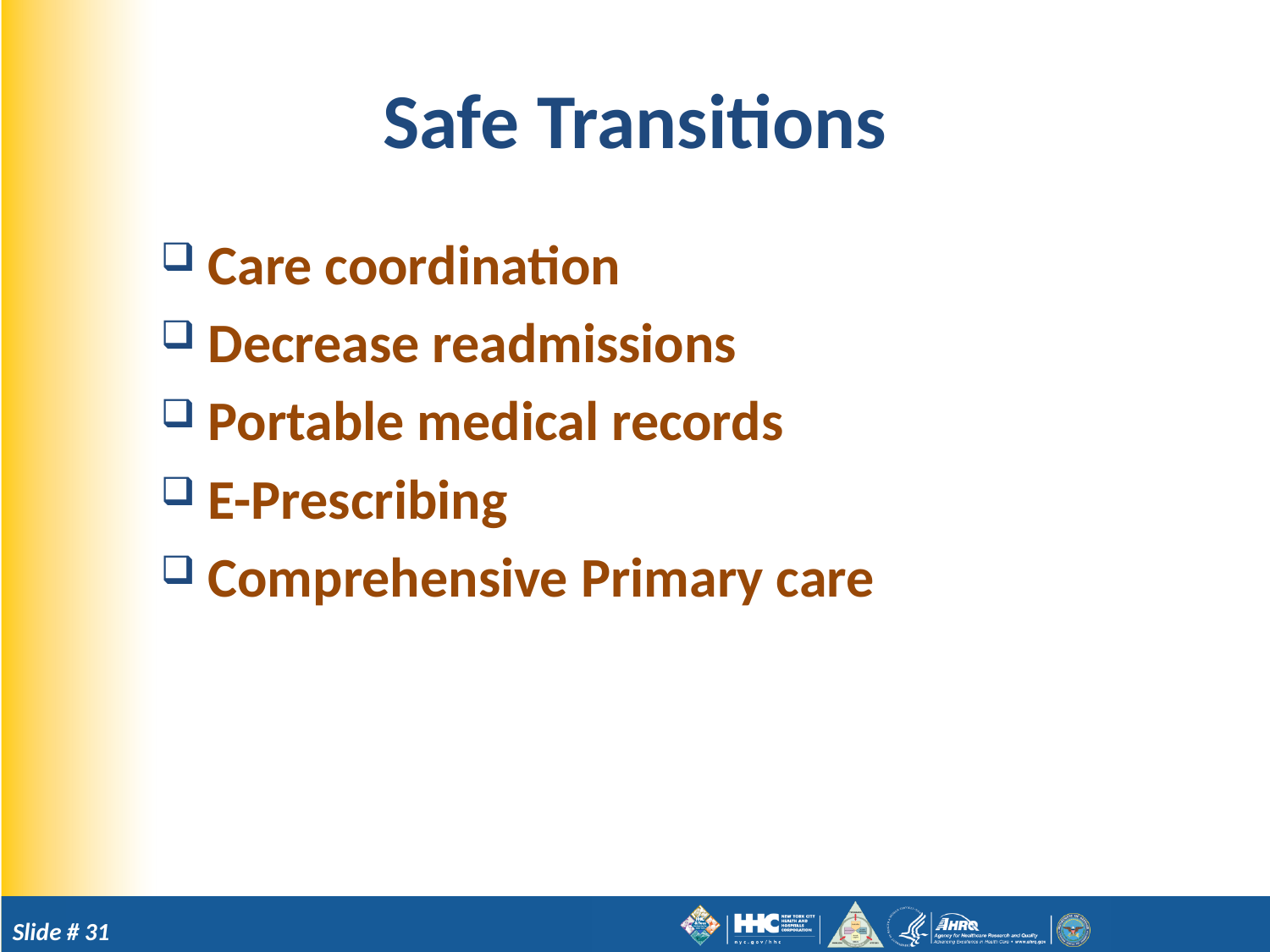

# Safe Transitions
Care coordination
Decrease readmissions
Portable medical records
E-Prescribing
Comprehensive Primary care